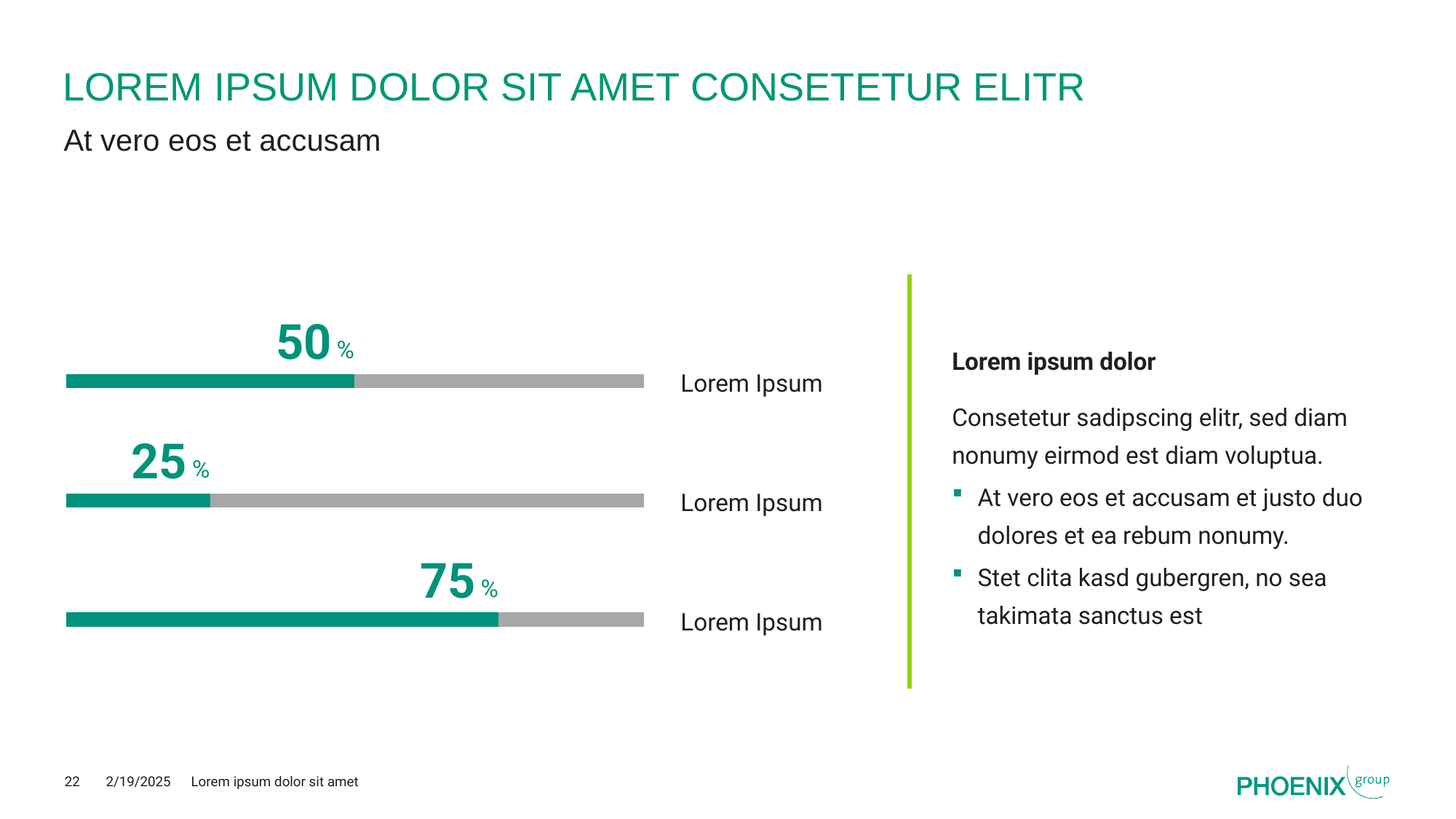

# LOREM IPSUM DOLOR SIT AMET CONSETETUR ELITR
At vero eos et accusam

50
%
Lorem ipsum dolor
Consetetur sadipscing elitr, sed diam nonumy eirmod est diam voluptua.
At vero eos et accusam et justo duo dolores et ea rebum nonumy.
Stet clita kasd gubergren, no sea takimata sanctus est
Lorem Ipsum

25
%
Lorem Ipsum

75
%
Lorem Ipsum

22
2/19/2025
Lorem ipsum dolor sit amet